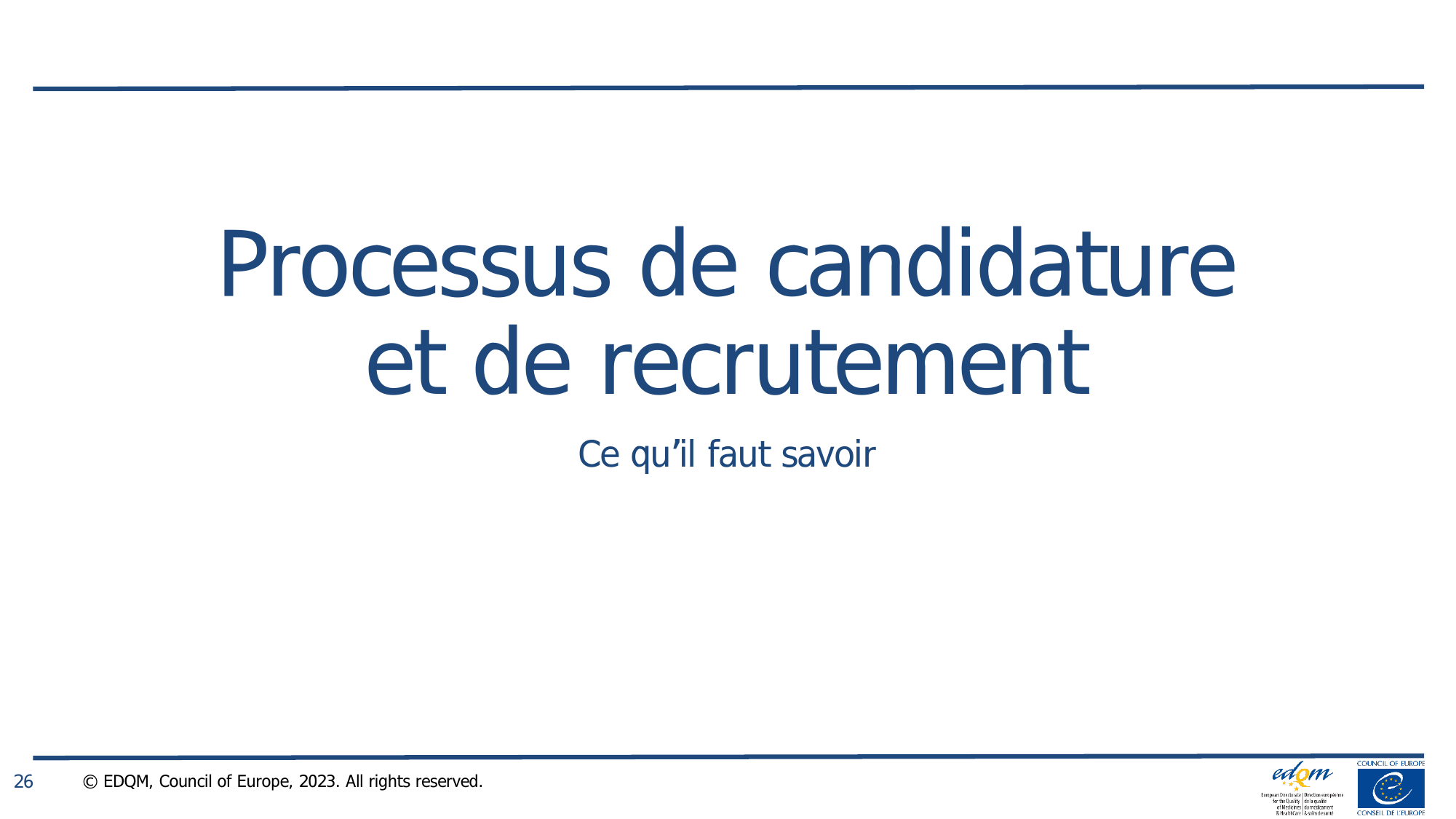

# Processus de candidature et de recrutement
Ce qu’il faut savoir